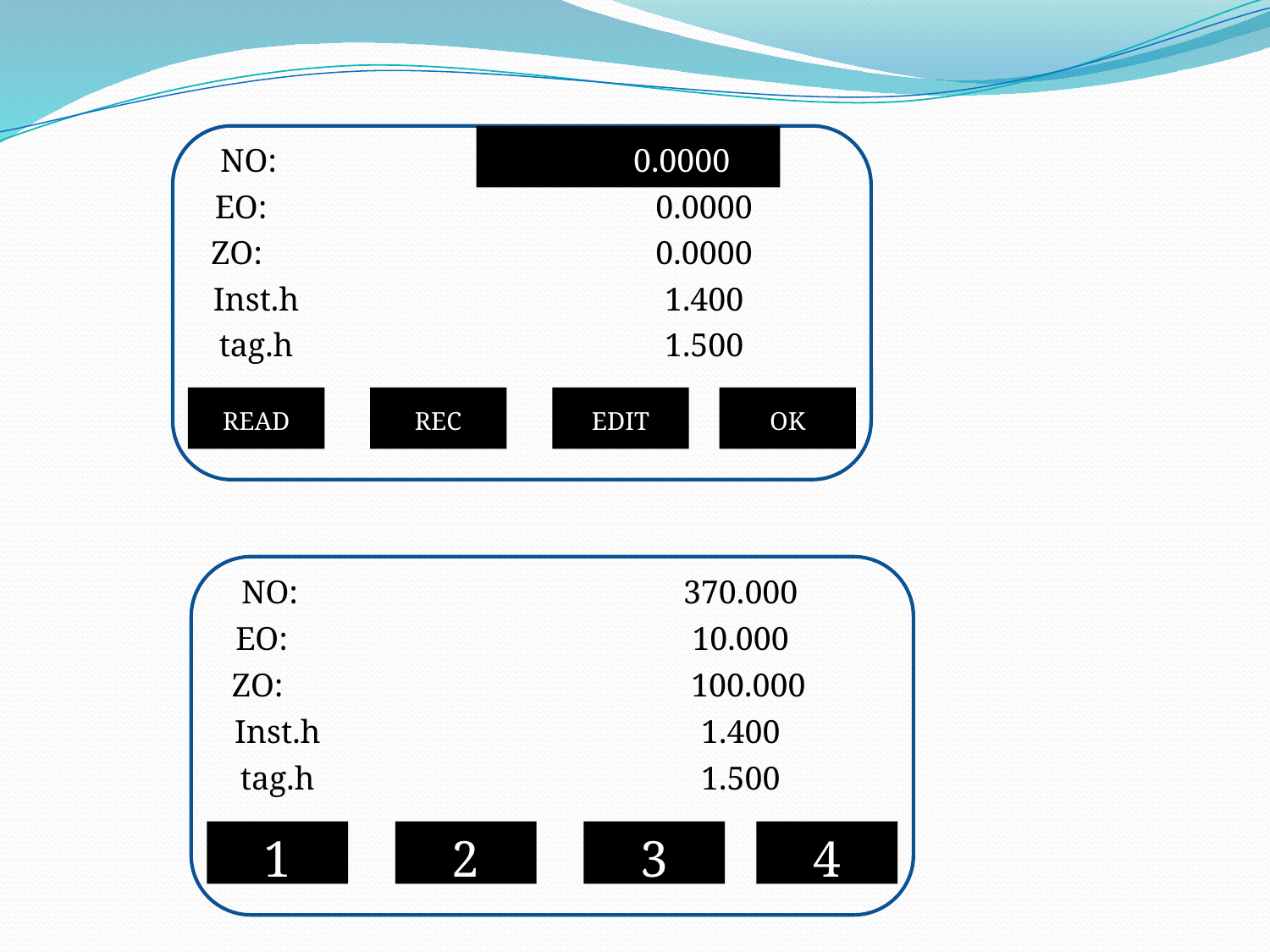

NO:
             0.0000
EO:
0.0000
ZO:
0.0000
Inst.h
1.400
tag.h
1.500
READ
REC
EDIT
OK

NO:
370.000
EO:
10.000
ZO:
100.000
Inst.h
1.400
tag.h
1.500
1
2
3
4